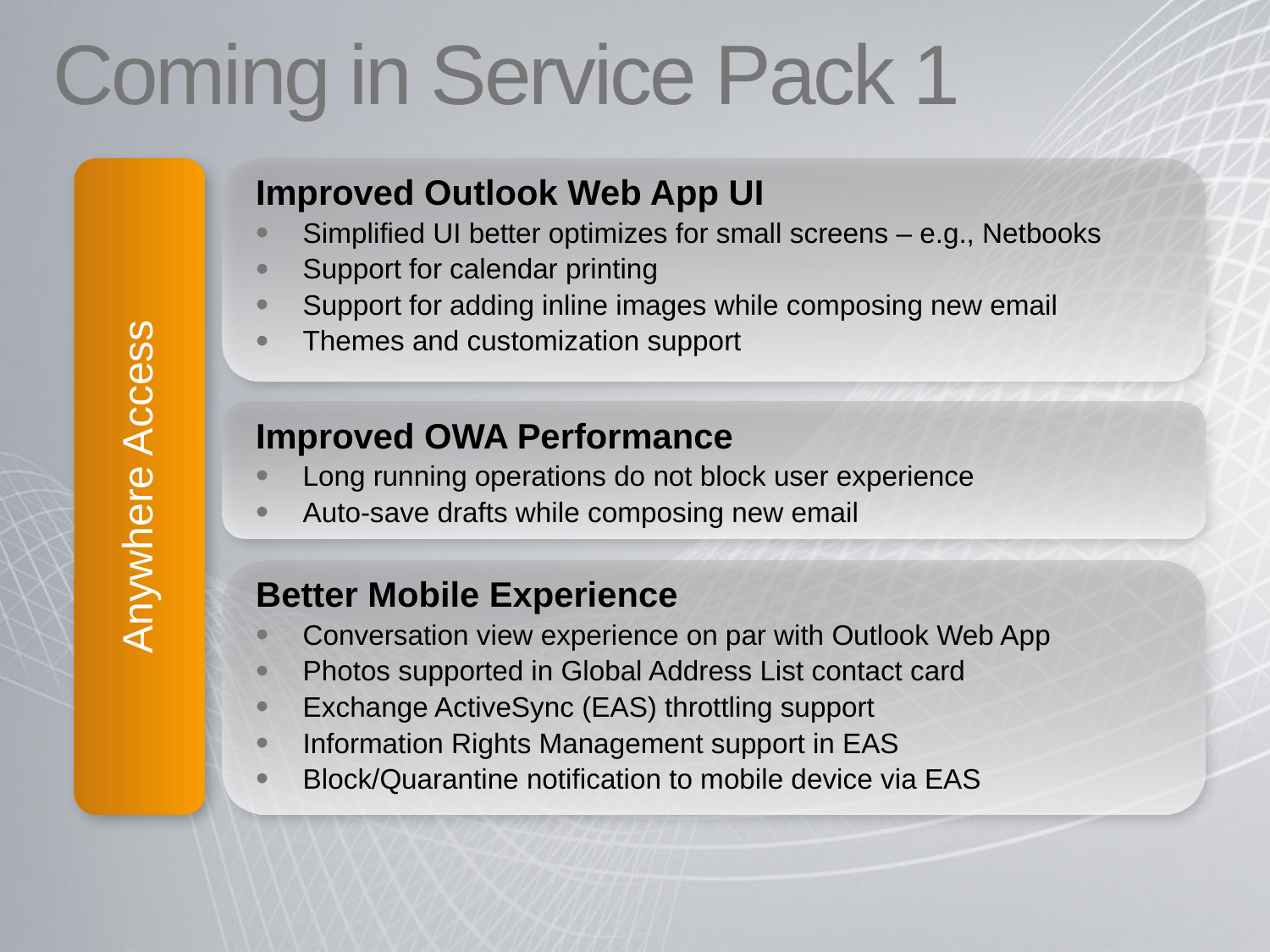

# Coming in Service Pack 1

Improved Outlook Web App UI
Simplified UI better optimizes for small screens – e.g., Netbooks
Support for calendar printing
Support for adding inline images while composing new email
Themes and customization support

Improved OWA Performance
Long running operations do not block user experience
Auto-save drafts while composing new email
Anywhere Access

Better Mobile Experience
Conversation view experience on par with Outlook Web App
Photos supported in Global Address List contact card
Exchange ActiveSync (EAS) throttling support
Information Rights Management support in EAS
Block/Quarantine notification to mobile device via EAS